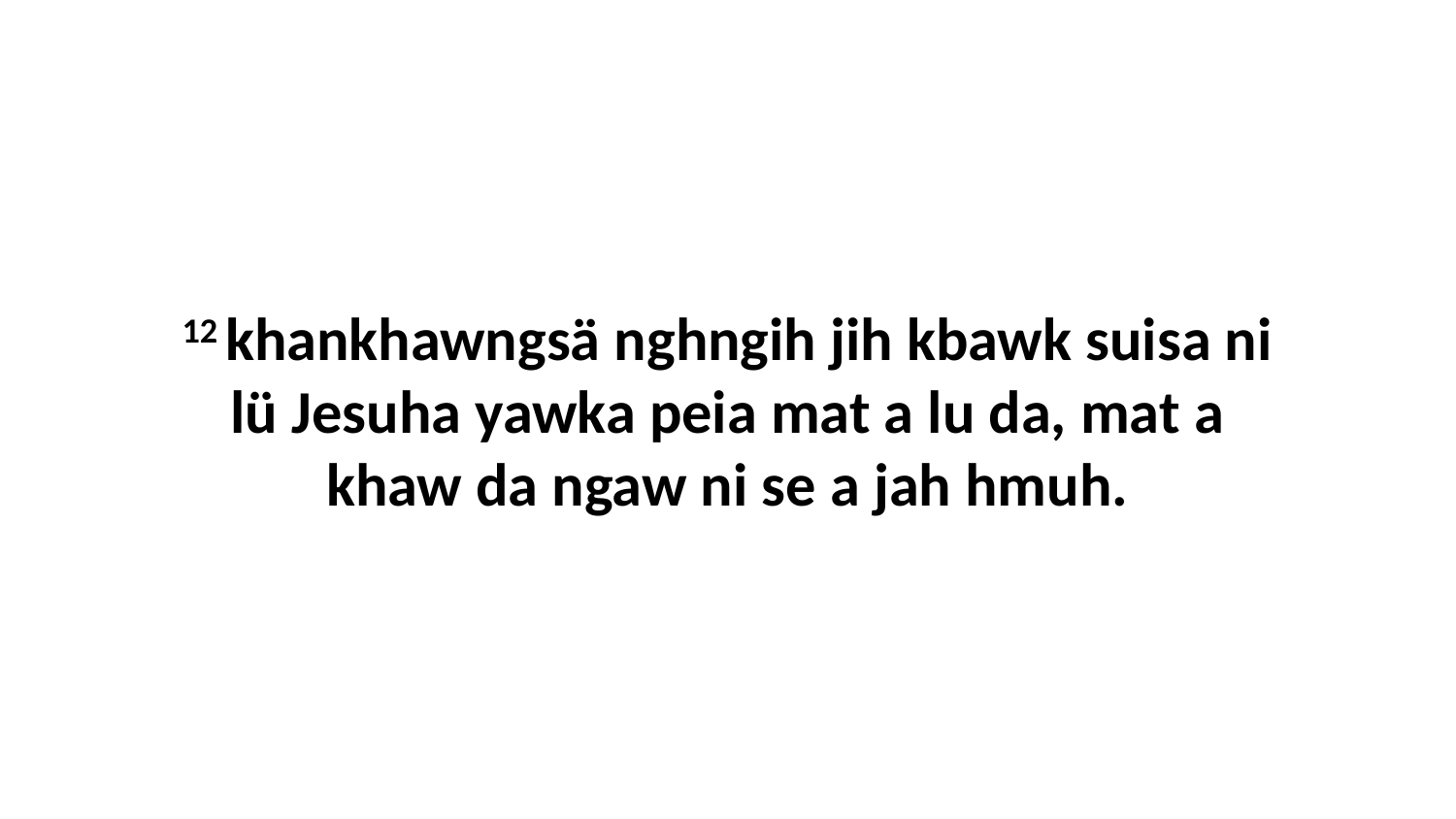

12 khankhawngsä nghngih jih kbawk suisa ni lü Jesuha yawka peia mat a lu da, mat a khaw da ngaw ni se a jah hmuh.